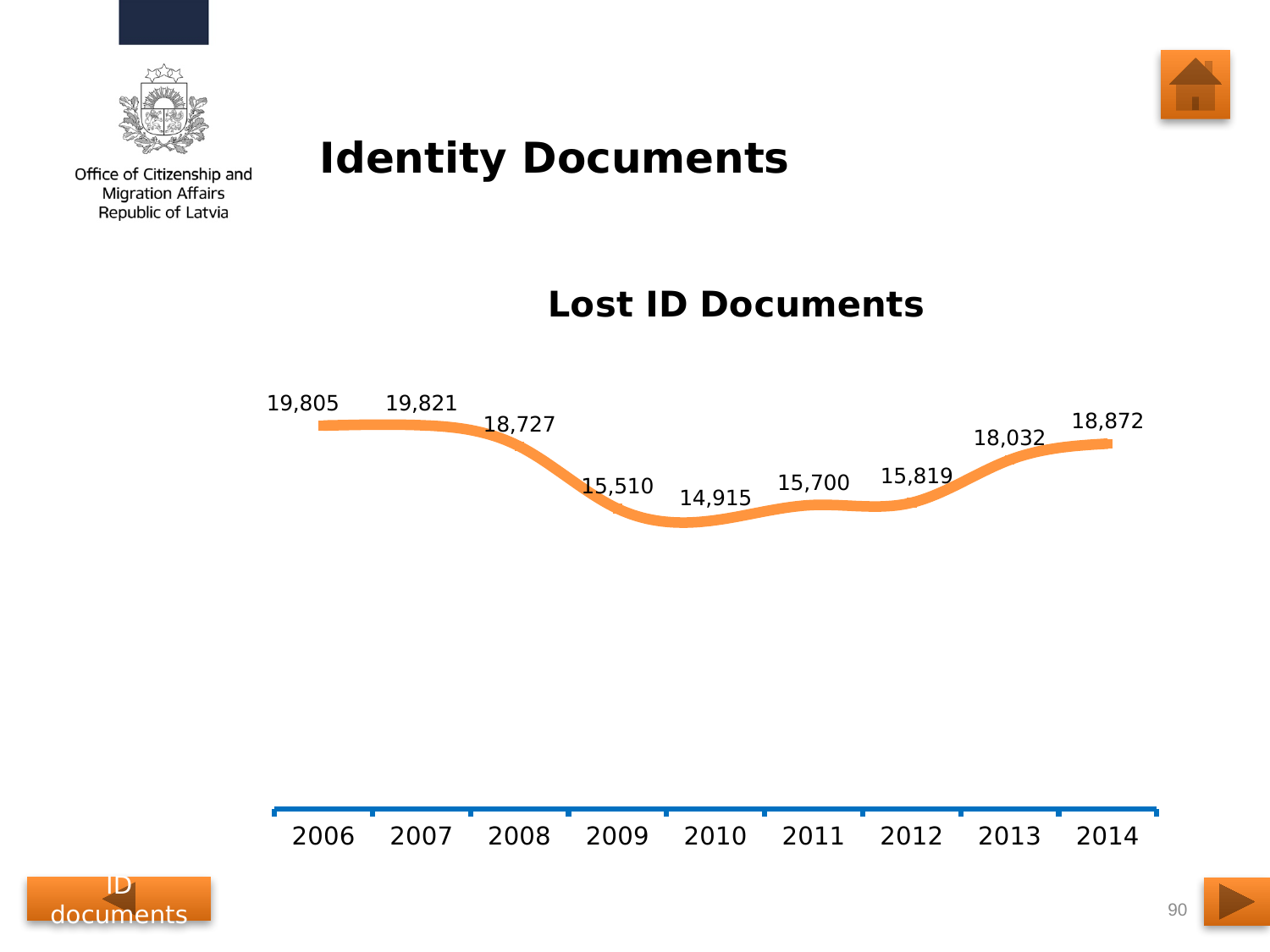

# Identity Documents

### Chart:

| Category | Lost ID Documents |
|---|---|
| 2006 | 19805.0 |
| 2007 | 19821.0 |
| 2008 | 18727.0 |
| 2009 | 15510.0 |
| 2010 | 14915.0 |
| 2011 | 15700.0 |
| 2012 | 15819.0 |
| 2013 | 18032.0 |
| 2014 | 18872.0 |
ID documents

90